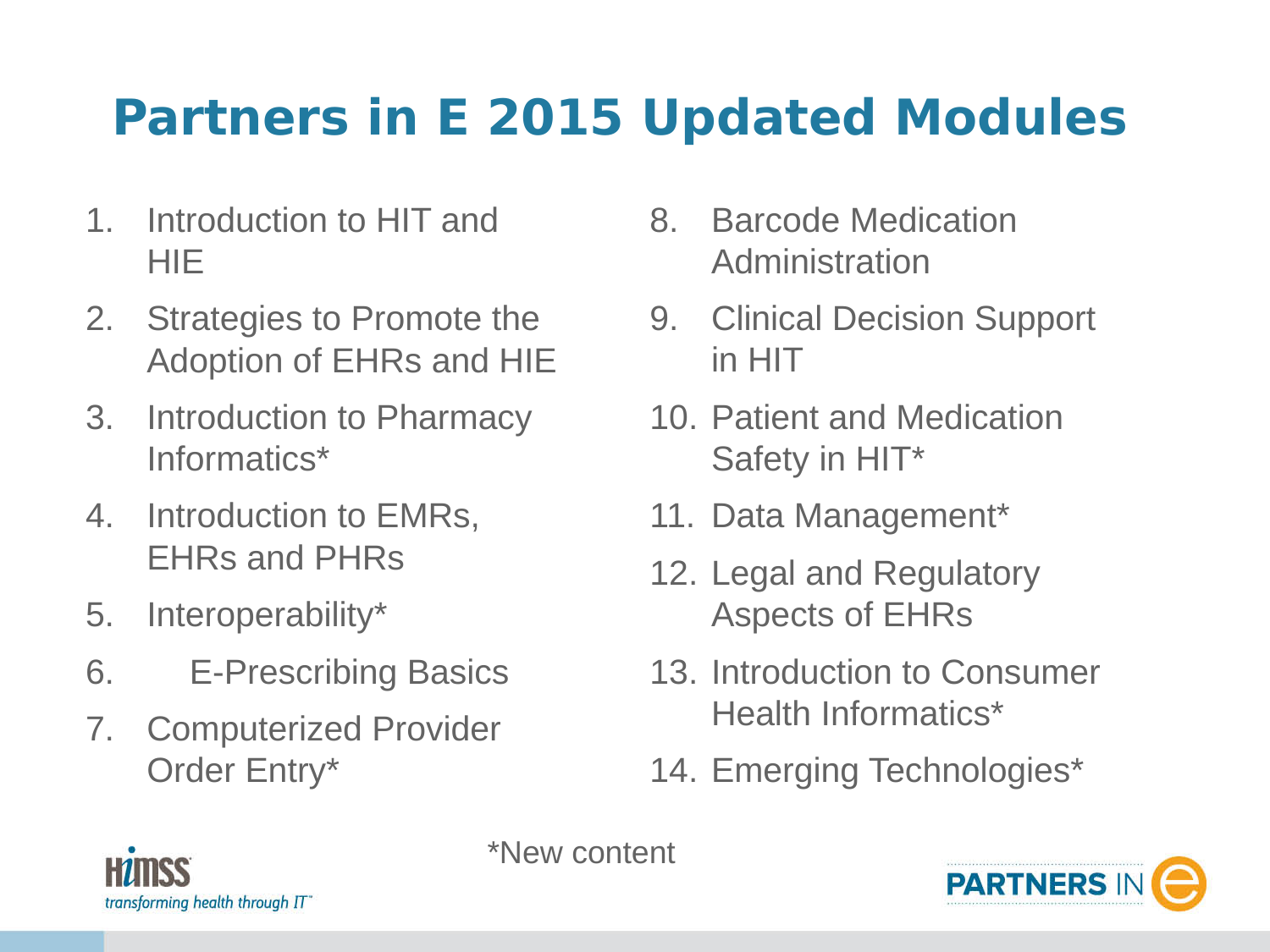

# Partners in E 2015 Updated Modules
Introduction to HIT and HIE
Strategies to Promote the Adoption of EHRs and HIE
Introduction to Pharmacy Informatics*
Introduction to EMRs, EHRs and PHRs
Interoperability*
6.	E-Prescribing Basics
Computerized Provider Order Entry*

Barcode Medication Administration
Clinical Decision Support in HIT
Patient and Medication Safety in HIT*
Data Management*
Legal and Regulatory Aspects of EHRs
Introduction to Consumer Health Informatics*
Emerging Technologies*
*New content